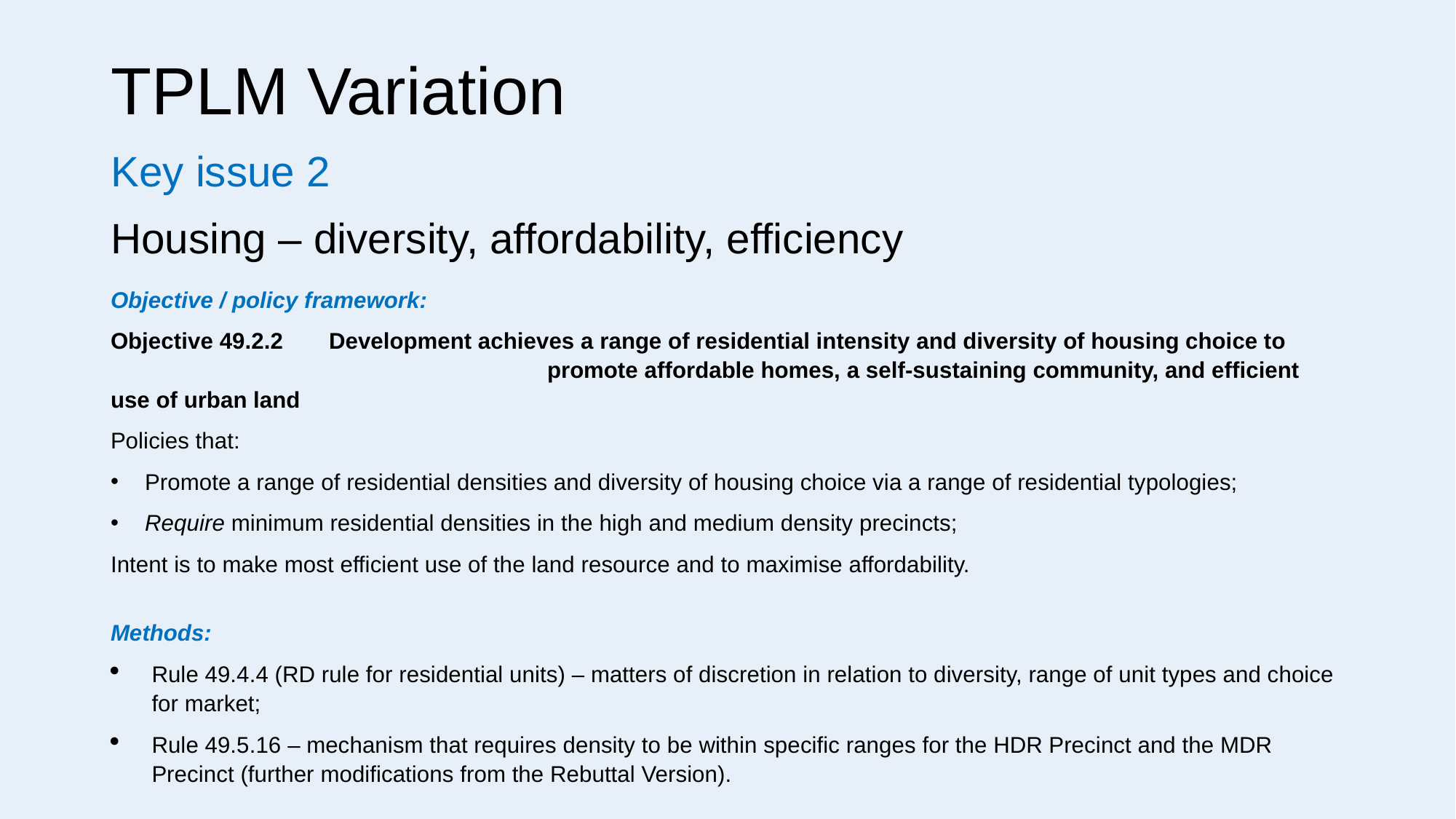

# TPLM Variation
Key issue 2
Housing – diversity, affordability, efficiency

Objective / policy framework:
Objective 49.2.2 	Development achieves a range of residential intensity and diversity of housing choice to 					promote affordable homes, a self-sustaining community, and efficient use of urban land
Policies that:
Promote a range of residential densities and diversity of housing choice via a range of residential typologies;
Require minimum residential densities in the high and medium density precincts;
Intent is to make most efficient use of the land resource and to maximise affordability.

Methods:
Rule 49.4.4 (RD rule for residential units) – matters of discretion in relation to diversity, range of unit types and choice for market;
Rule 49.5.16 – mechanism that requires density to be within specific ranges for the HDR Precinct and the MDR Precinct (further modifications from the Rebuttal Version).